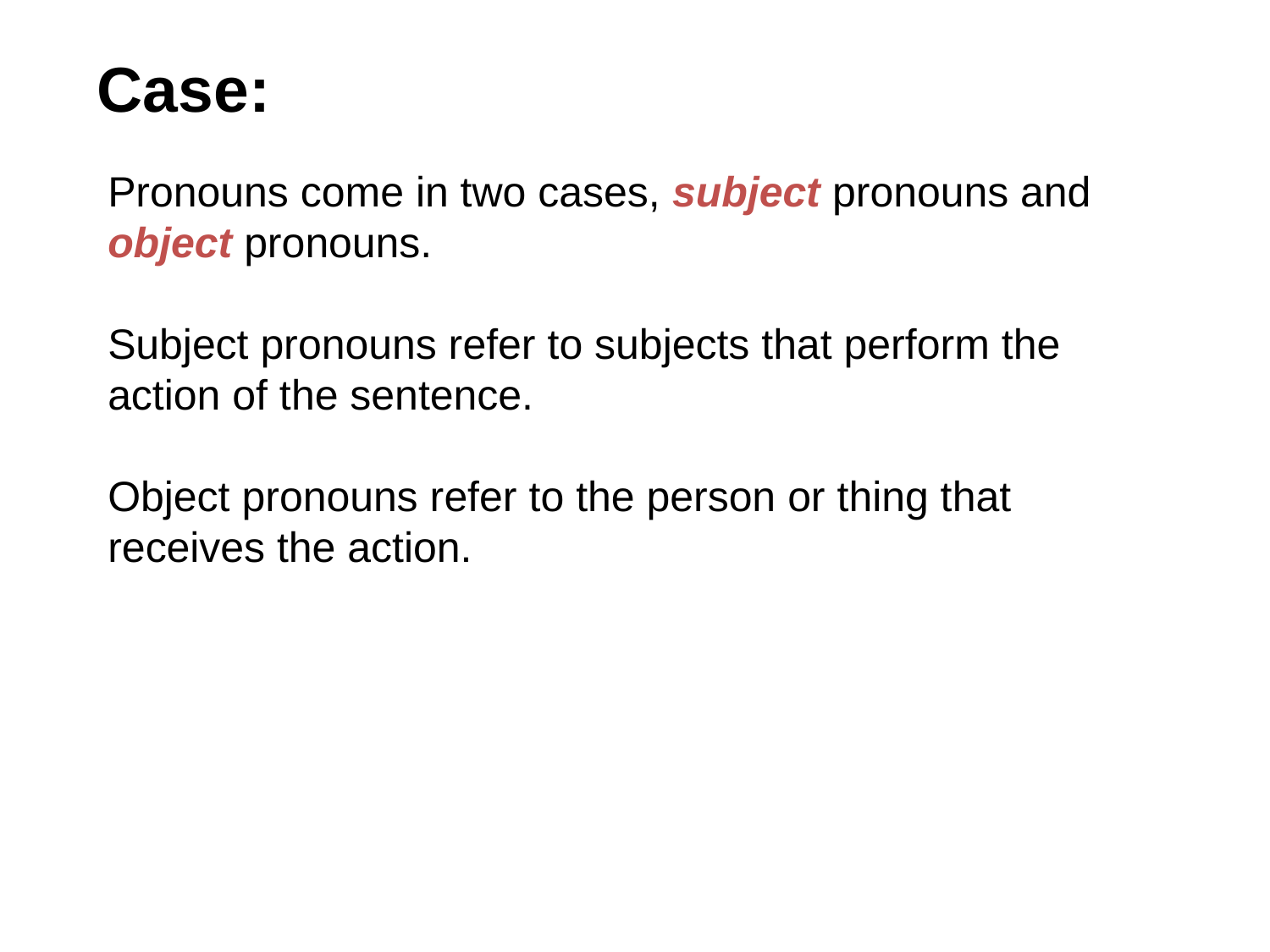

Case:
Pronouns come in two cases, subject pronouns and object pronouns.

Subject pronouns refer to subjects that perform the action of the sentence.

Object pronouns refer to the person or thing that receives the action.